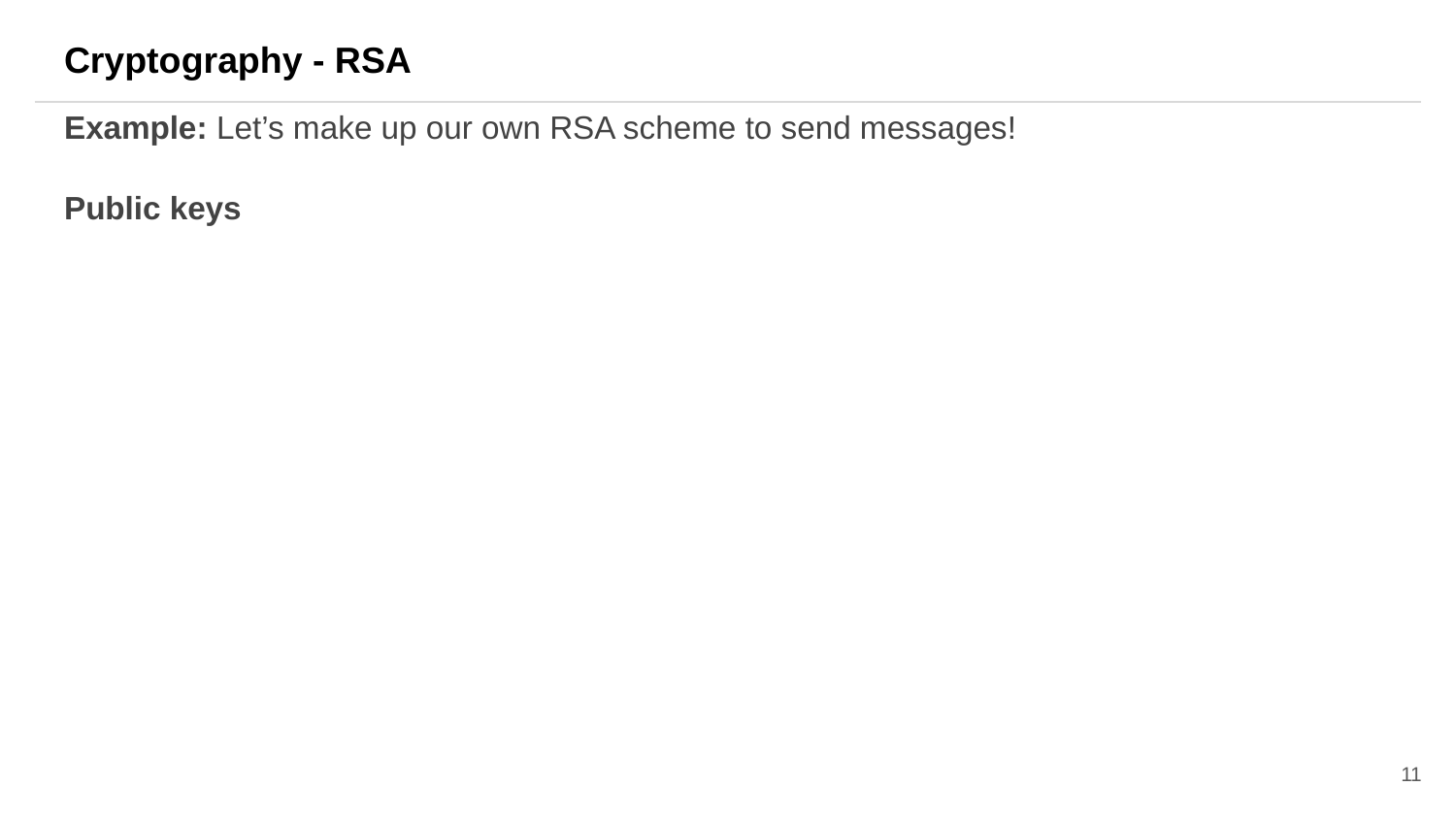

Cryptography - RSA
Example: Let’s make up our own RSA scheme to send messages!
Public keys
11